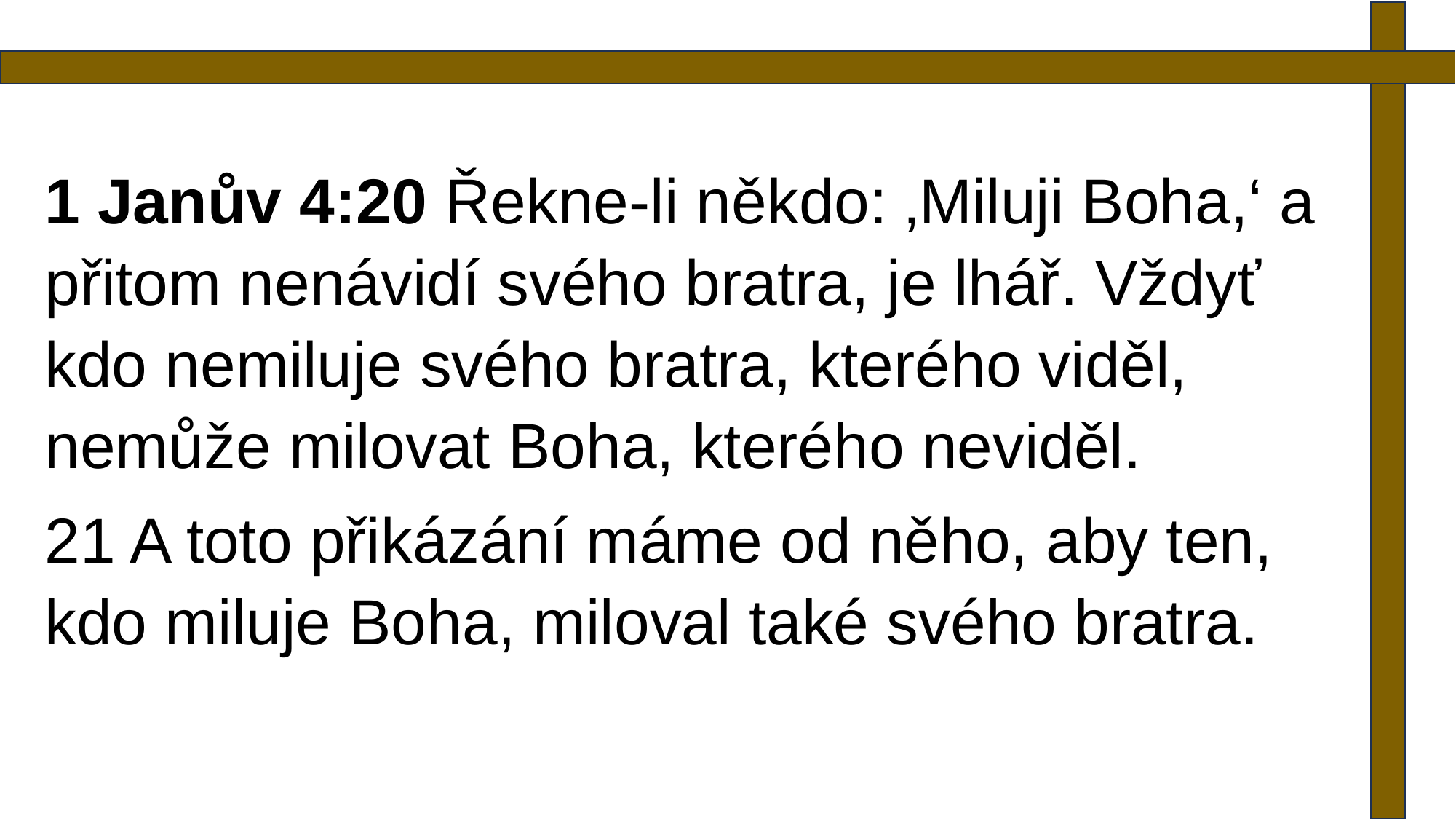

1 Janův 4:20 Řekne-li někdo: ‚Miluji Boha,‘ a přitom nenávidí svého bratra, je lhář. Vždyť kdo nemiluje svého bratra, kterého viděl, nemůže milovat Boha, kterého neviděl.
21 A toto přikázání máme od něho, aby ten, kdo miluje Boha, miloval také svého bratra.